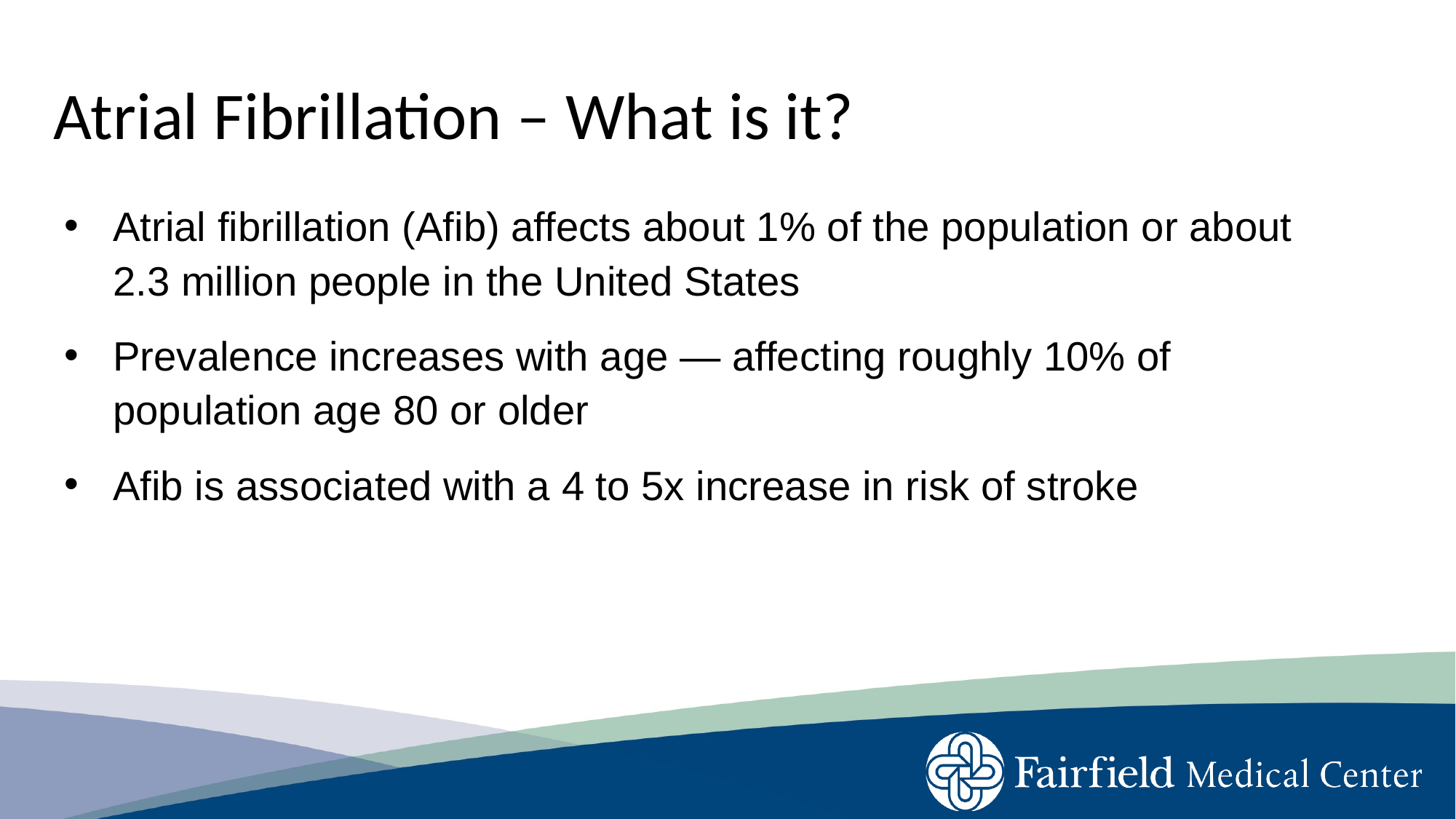

# Atrial Fibrillation – What is it?
Atrial fibrillation (Afib) affects about 1% of the population or about 2.3 million people in the United States
Prevalence increases with age — affecting roughly 10% of population age 80 or older
Afib is associated with a 4 to 5x increase in risk of stroke